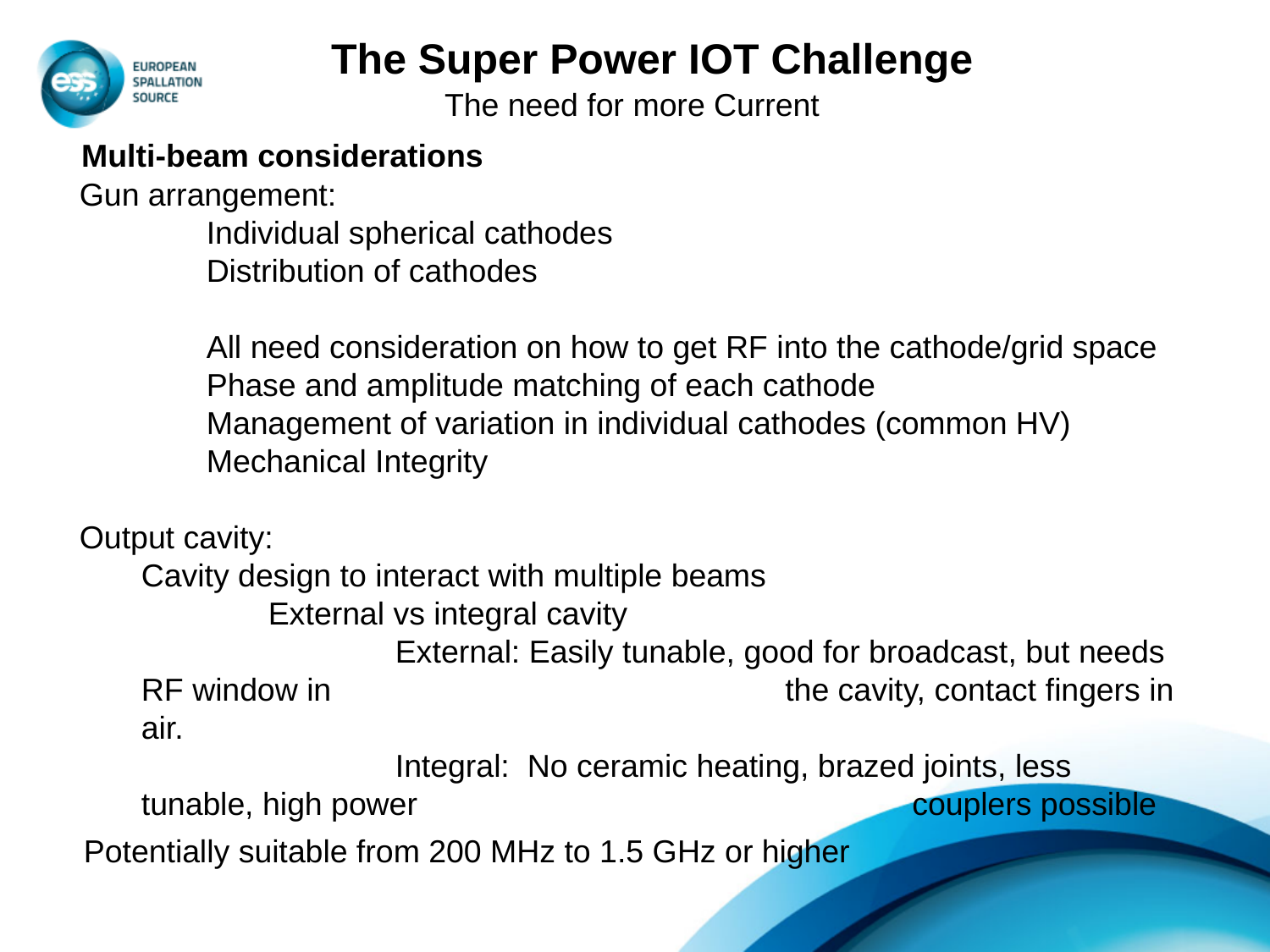

The Super Power IOT Challenge
The need for more Current
Multi-beam considerations
Gun arrangement:
	Individual spherical cathodes
	Distribution of cathodes

	All need consideration on how to get RF into the cathode/grid space
	Phase and amplitude matching of each cathode
	Management of variation in individual cathodes (common HV)
	Mechanical Integrity

Output cavity:
	Cavity design to interact with multiple beams
		External vs integral cavity
			External: Easily tunable, good for broadcast, but needs RF window in 				 the cavity, contact fingers in air.
			Integral:  No ceramic heating, brazed joints, less tunable, high power 				 couplers possible
Potentially suitable from 200 MHz to 1.5 GHz or higher